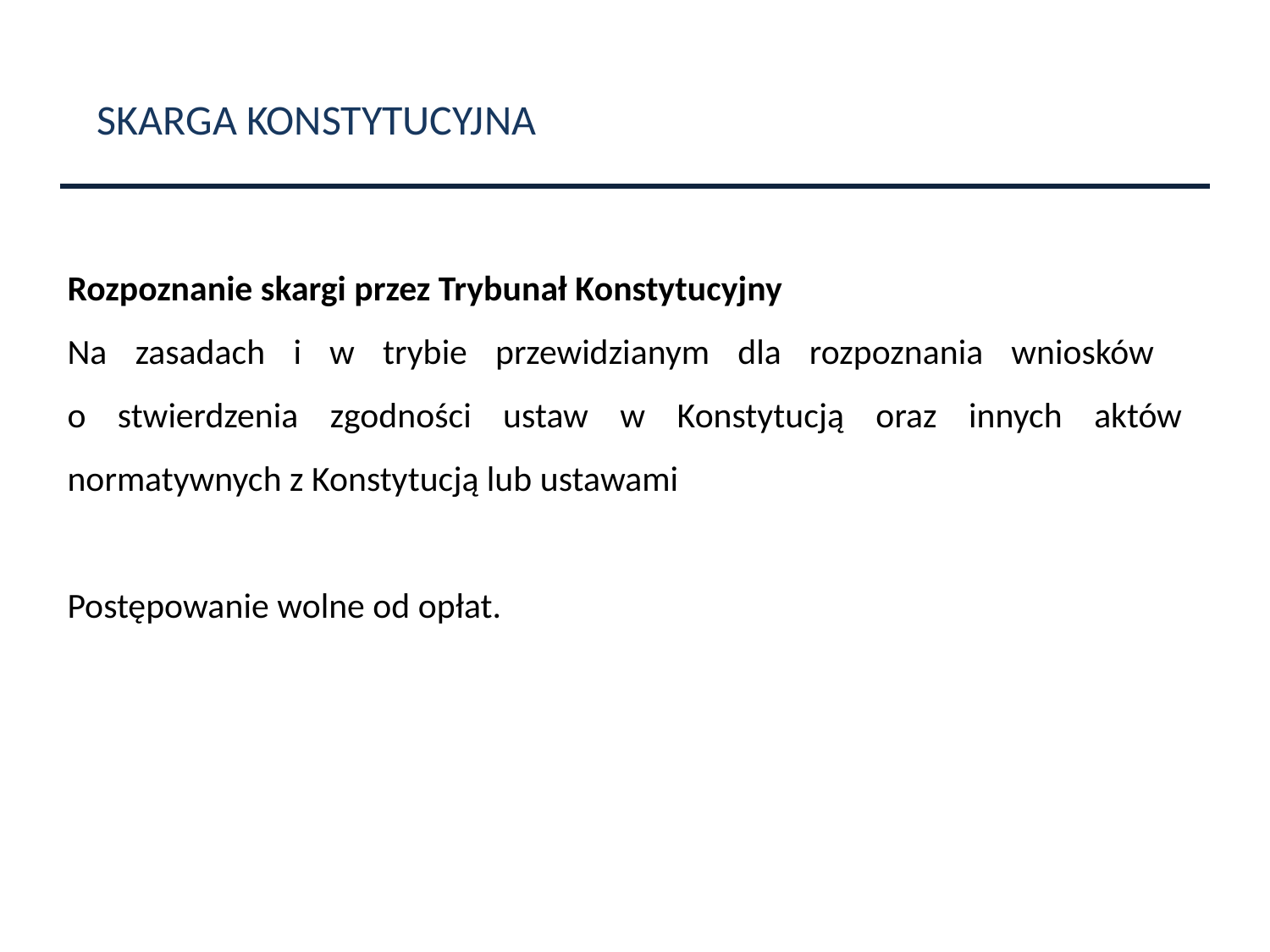

SKARGA KONSTYTUCYJNA
Rozpoznanie skargi przez Trybunał Konstytucyjny
Na zasadach i w trybie przewidzianym dla rozpoznania wniosków
o stwierdzenia zgodności ustaw w Konstytucją oraz innych aktów normatywnych z Konstytucją lub ustawami

Postępowanie wolne od opłat.